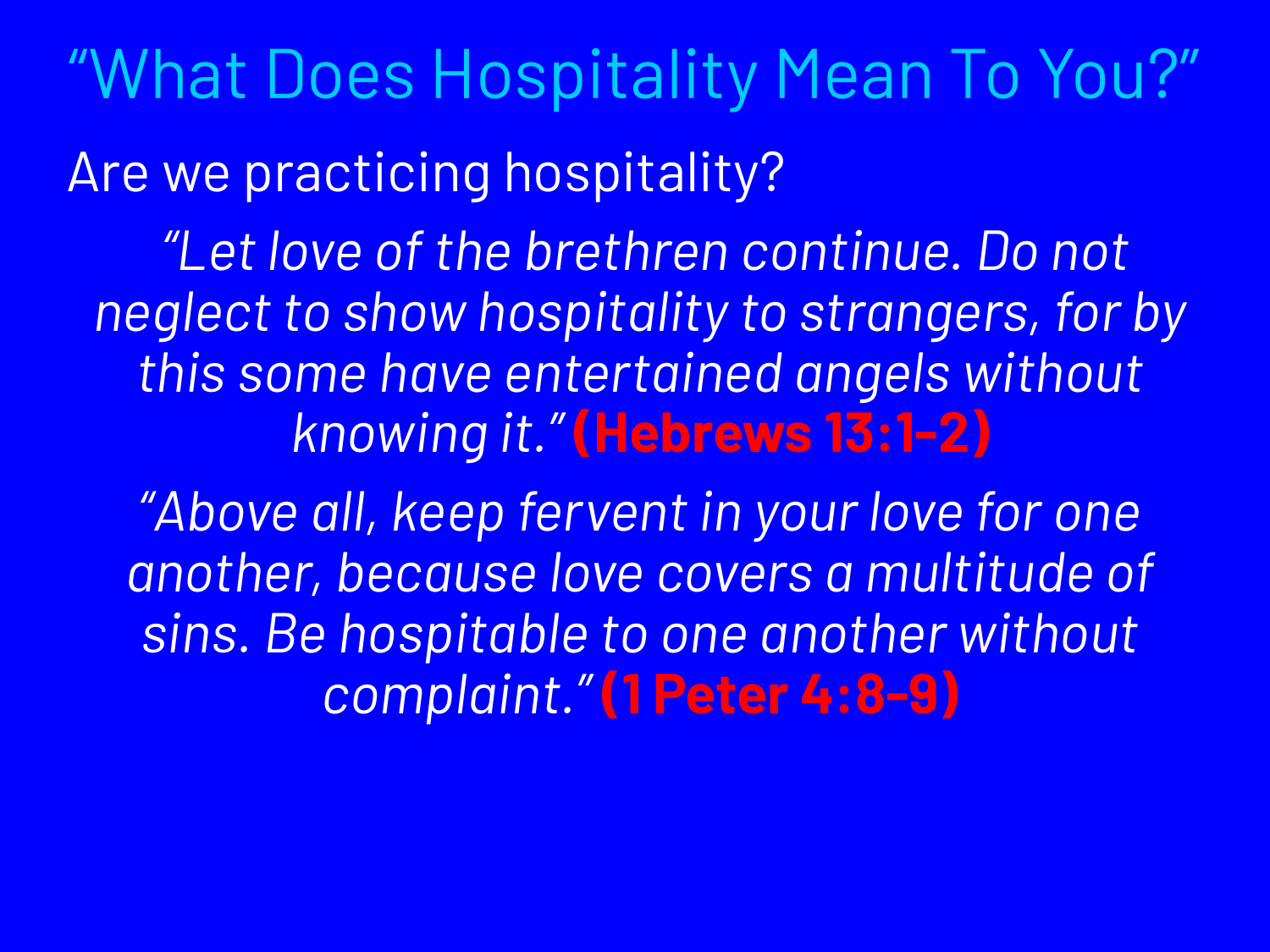

# “What Does Hospitality Mean To You?”
Are we practicing hospitality?
 “Let love of the brethren continue. Do not neglect to show hospitality to strangers, for by this some have entertained angels without knowing it.” (Hebrews 13:1-2)
“Above all, keep fervent in your love for one another, because love covers a multitude of sins. Be hospitable to one another without complaint.” (1 Peter 4:8-9)